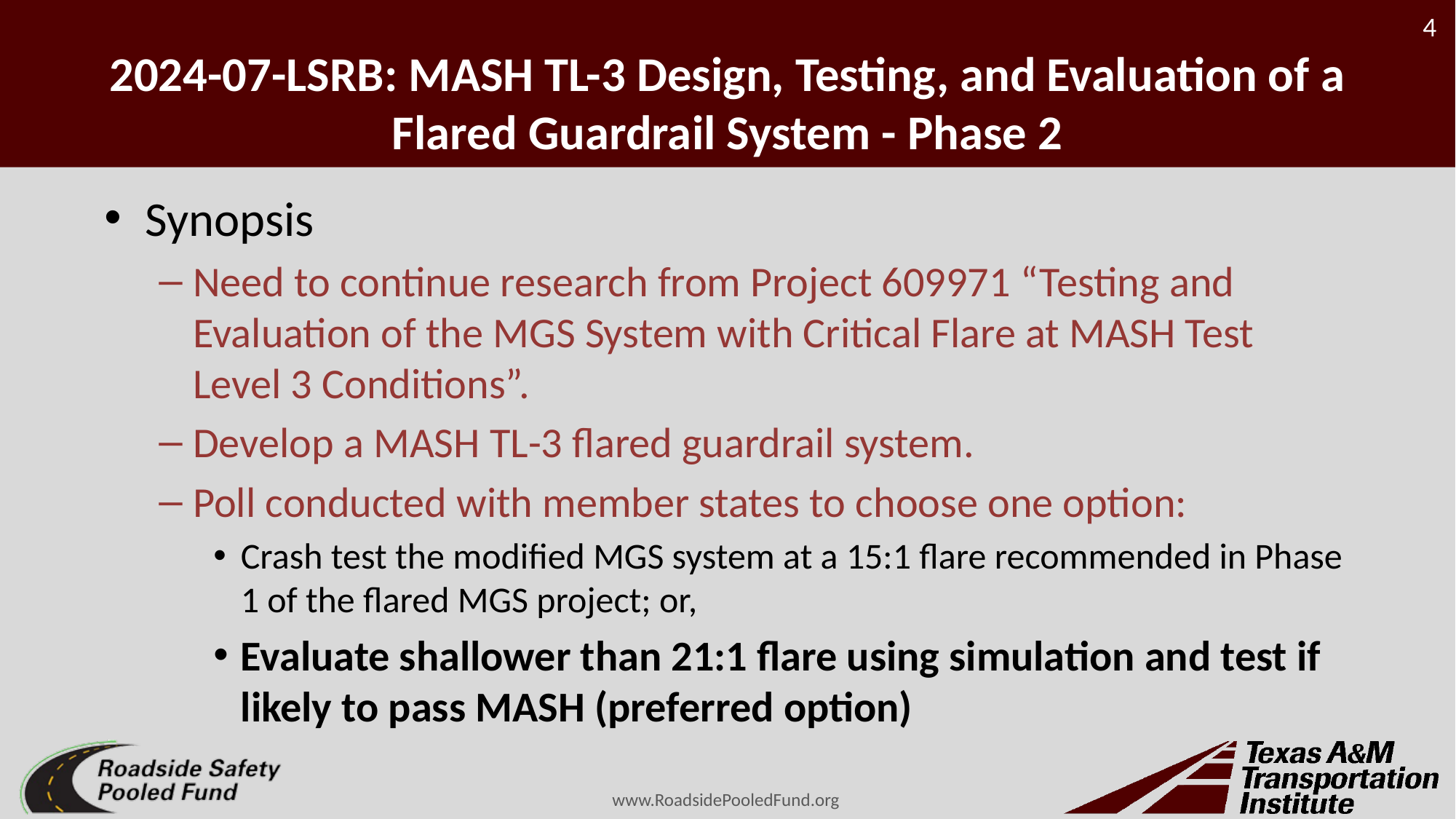

# 2024-07-LSRB: MASH TL-3 Design, Testing, and Evaluation of a Flared Guardrail System - Phase 2
Synopsis
Need to continue research from Project 609971 “Testing and Evaluation of the MGS System with Critical Flare at MASH Test Level 3 Conditions”.
Develop a MASH TL-3 flared guardrail system.
Poll conducted with member states to choose one option:
Crash test the modified MGS system at a 15:1 flare recommended in Phase 1 of the flared MGS project; or,
Evaluate shallower than 21:1 flare using simulation and test if likely to pass MASH (preferred option)